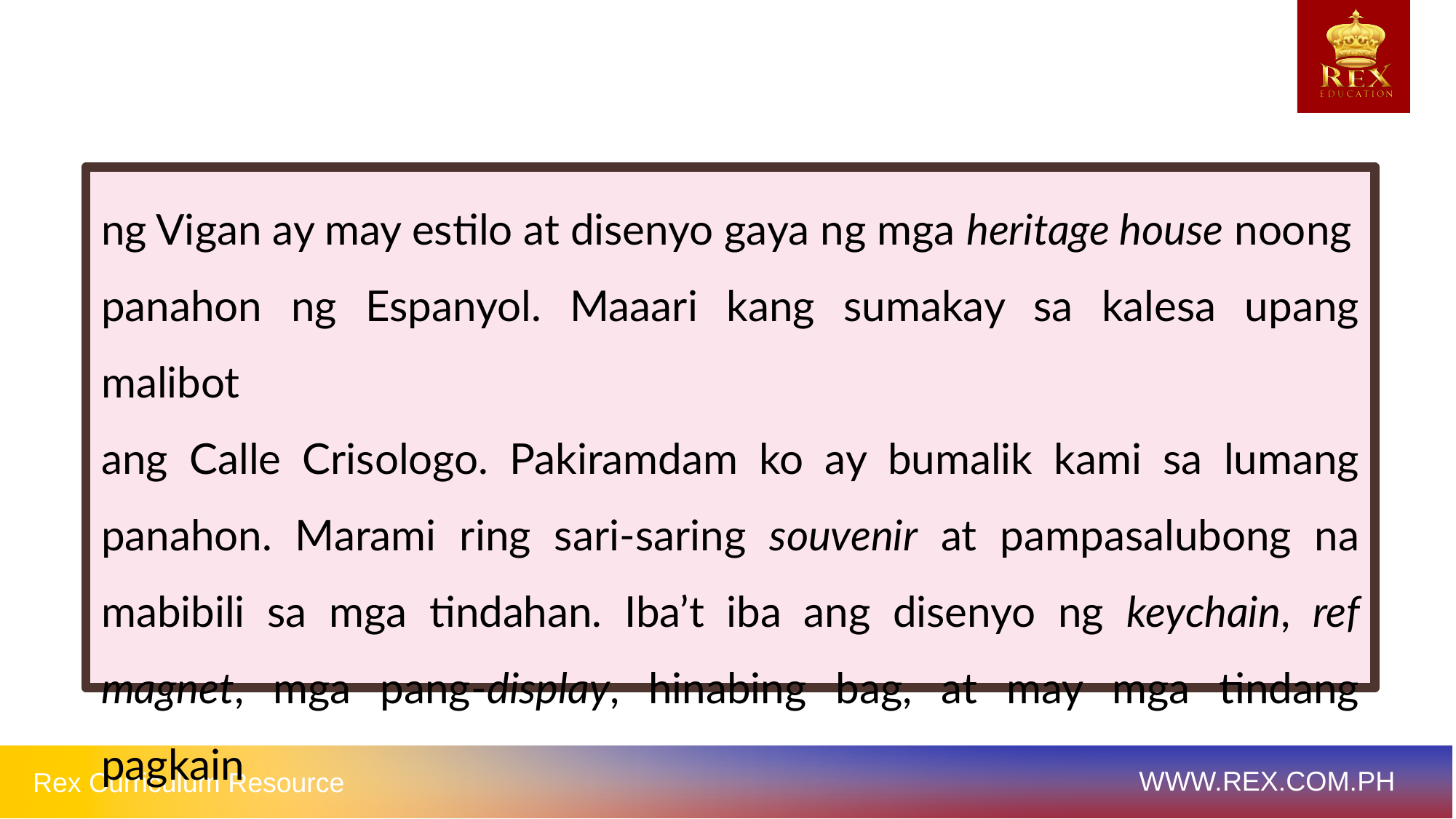

ng Vigan ay may estilo at disenyo gaya ng mga heritage house noong
panahon ng Espanyol. Maaari kang sumakay sa kalesa upang malibot
ang Calle Crisologo. Pakiramdam ko ay bumalik kami sa lumang panahon. Marami ring sari-saring souvenir at pampasalubong na mabibili sa mga tindahan. Iba’t iba ang disenyo ng keychain, ref magnet, mga pang-display, hinabing bag, at may mga tindang pagkain